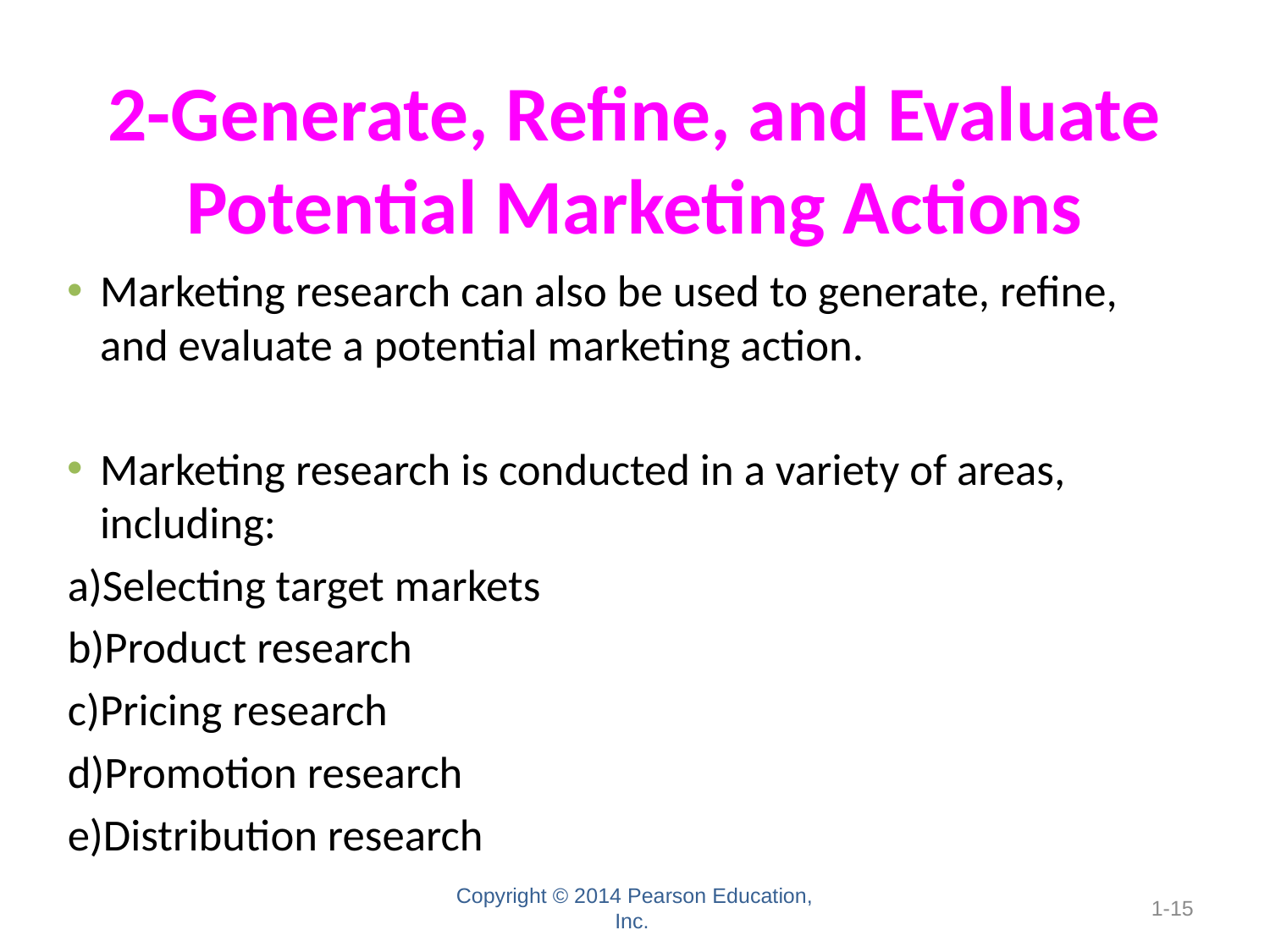

# 2-Generate, Refine, and Evaluate Potential Marketing Actions
Marketing research can also be used to generate, refine, and evaluate a potential marketing action.

Marketing research is conducted in a variety of areas, including:
a)Selecting target markets
b)Product research
c)Pricing research
d)Promotion research
e)Distribution research

Copyright © 2014 Pearson Education, Inc.
1-15